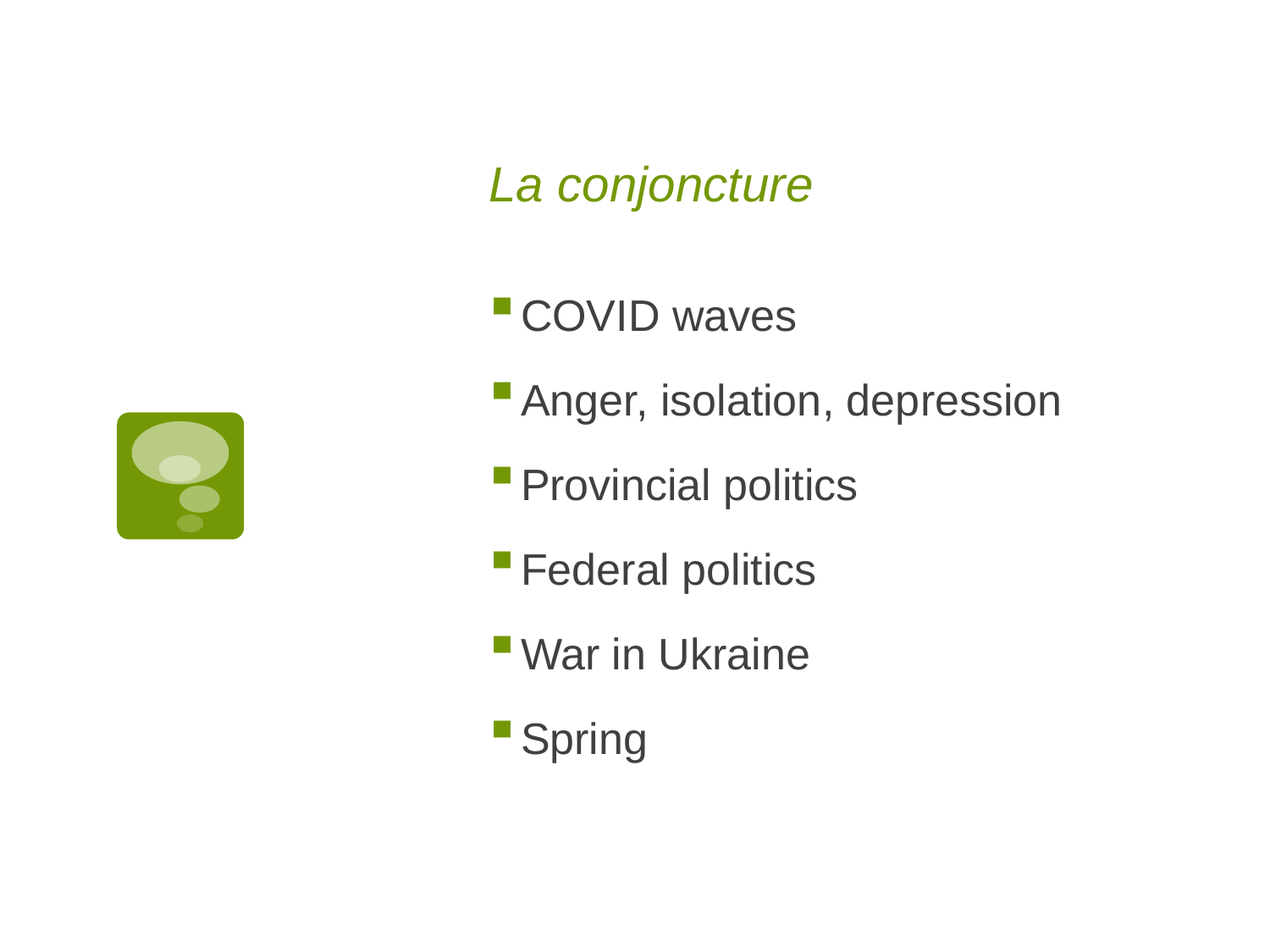

# La conjoncture
COVID waves
Anger, isolation, depression
Provincial politics
Federal politics
War in Ukraine
Spring